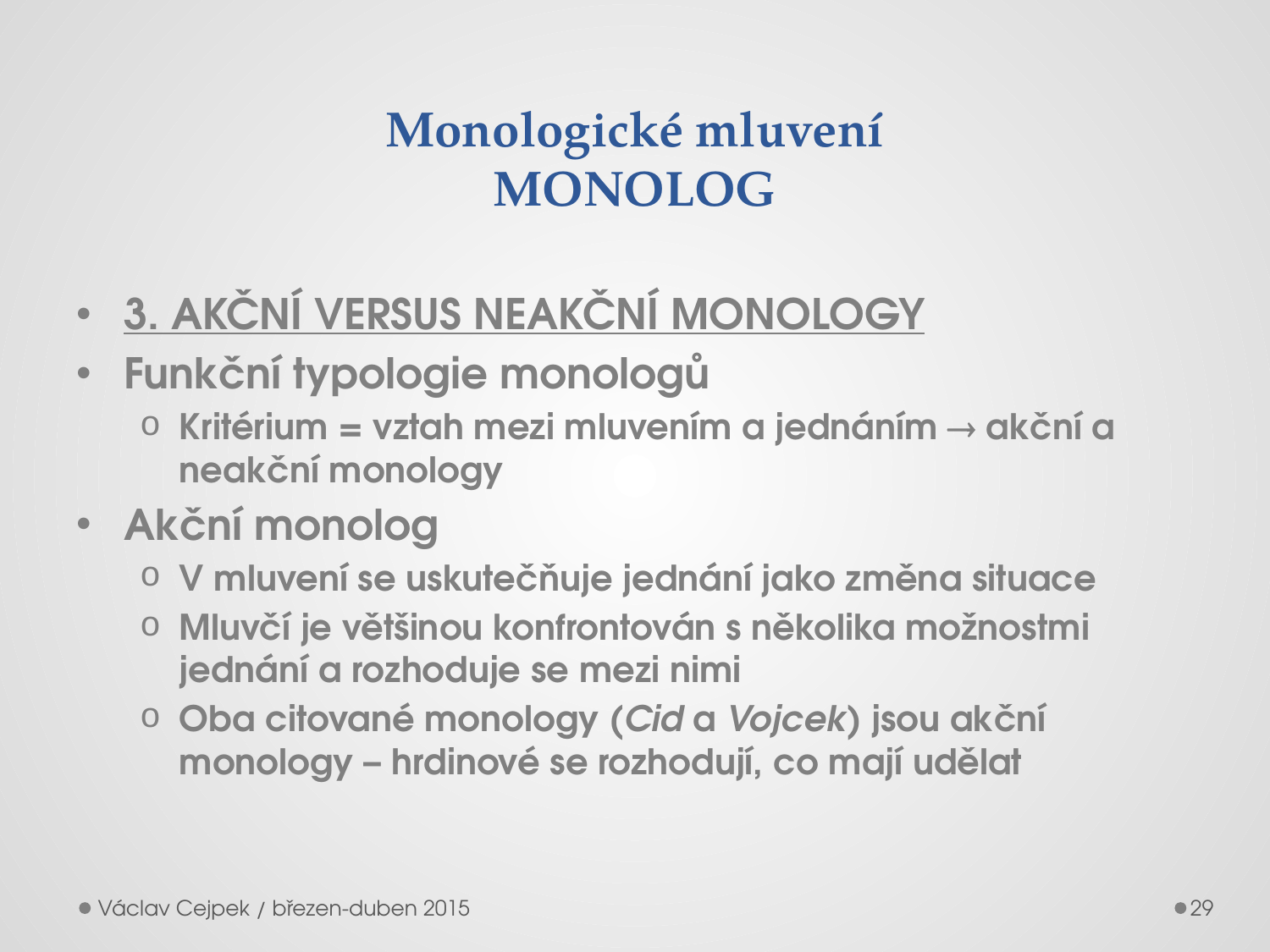

# Monologické mluvení MONOLOG

3. AKČNÍ VERSUS NEAKČNÍ MONOLOGY
Funkční typologie monologů
Kritérium = vztah mezi mluvením a jednáním → akční a neakční monology
Akční monolog
V mluvení se uskutečňuje jednání jako změna situace
Mluvčí je většinou konfrontován s několika možnostmi jednání a rozhoduje se mezi nimi
Oba citované monology (Cid a Vojcek) jsou akční monology – hrdinové se rozhodují, co mají udělat

Václav Cejpek / březen-duben 2015
29